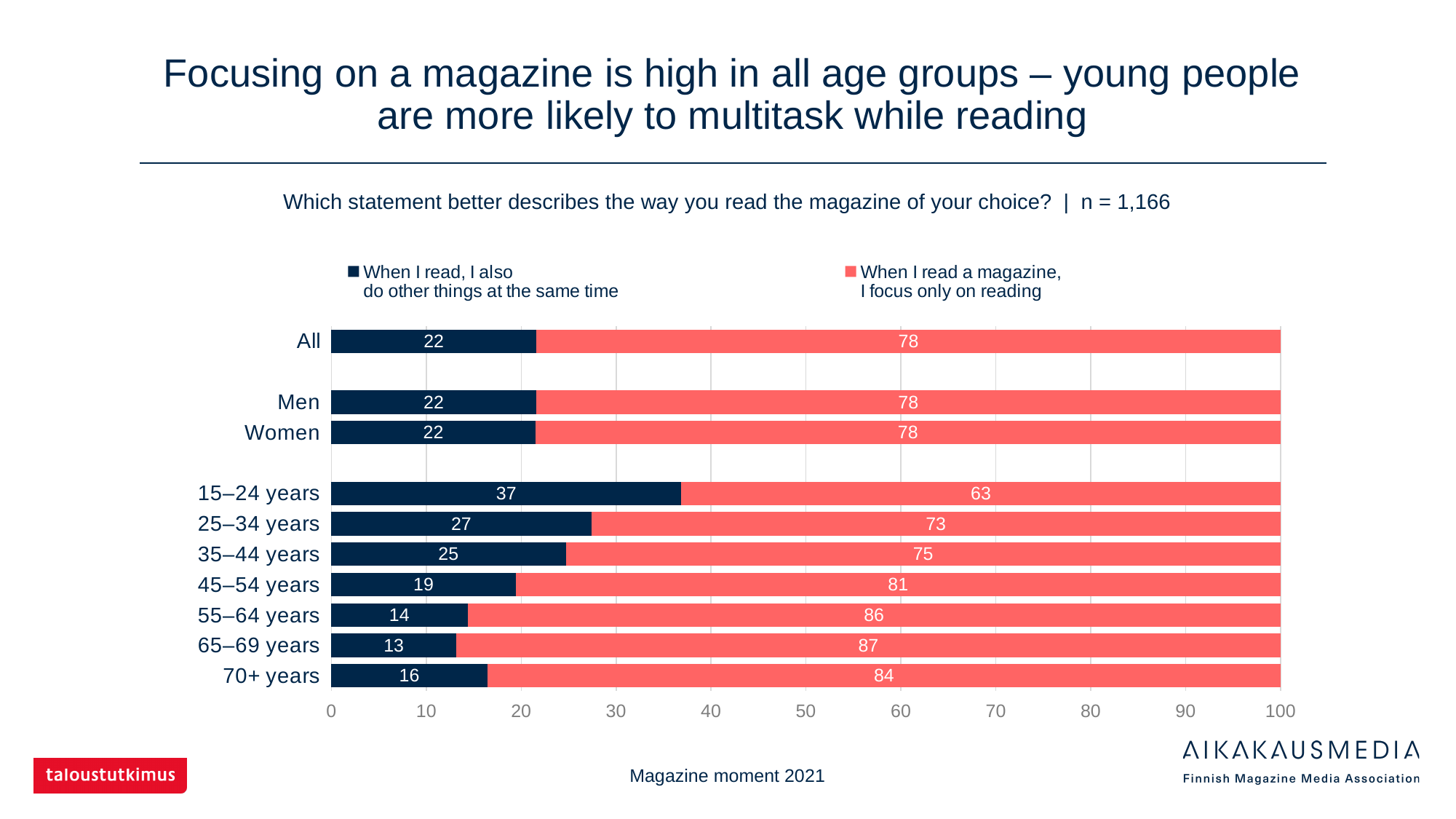

# Focusing on a magazine is high in all age groups – young people are more likely to multitask while reading
Which statement better describes the way you read the magazine of your choice?  |  n = 1,166

### Chart

| Category | When I read, I also
do other things at the same time | When I read a magazine,
I focus only on reading |
|---|---|---|
| All | 21.61235 | 78.38765 |
|  | None | None |
| Men | 21.56522 | 78.43478 |
| Women | 21.52542 | 78.47458 |
|  | None | None |
| 15–24 years | 36.875 | 63.125 |
| 25–34 years | 27.38854 | 72.61146 |
| 35–44 years | 24.70588 | 75.29412 |
| 45–54 years | 19.42857 | 80.57143 |
| 55–64 years | 14.37126 | 85.62874 |
| 65–69 years | 13.17365 | 86.82635 |
| 70+ years | 16.47059 | 83.52941 |